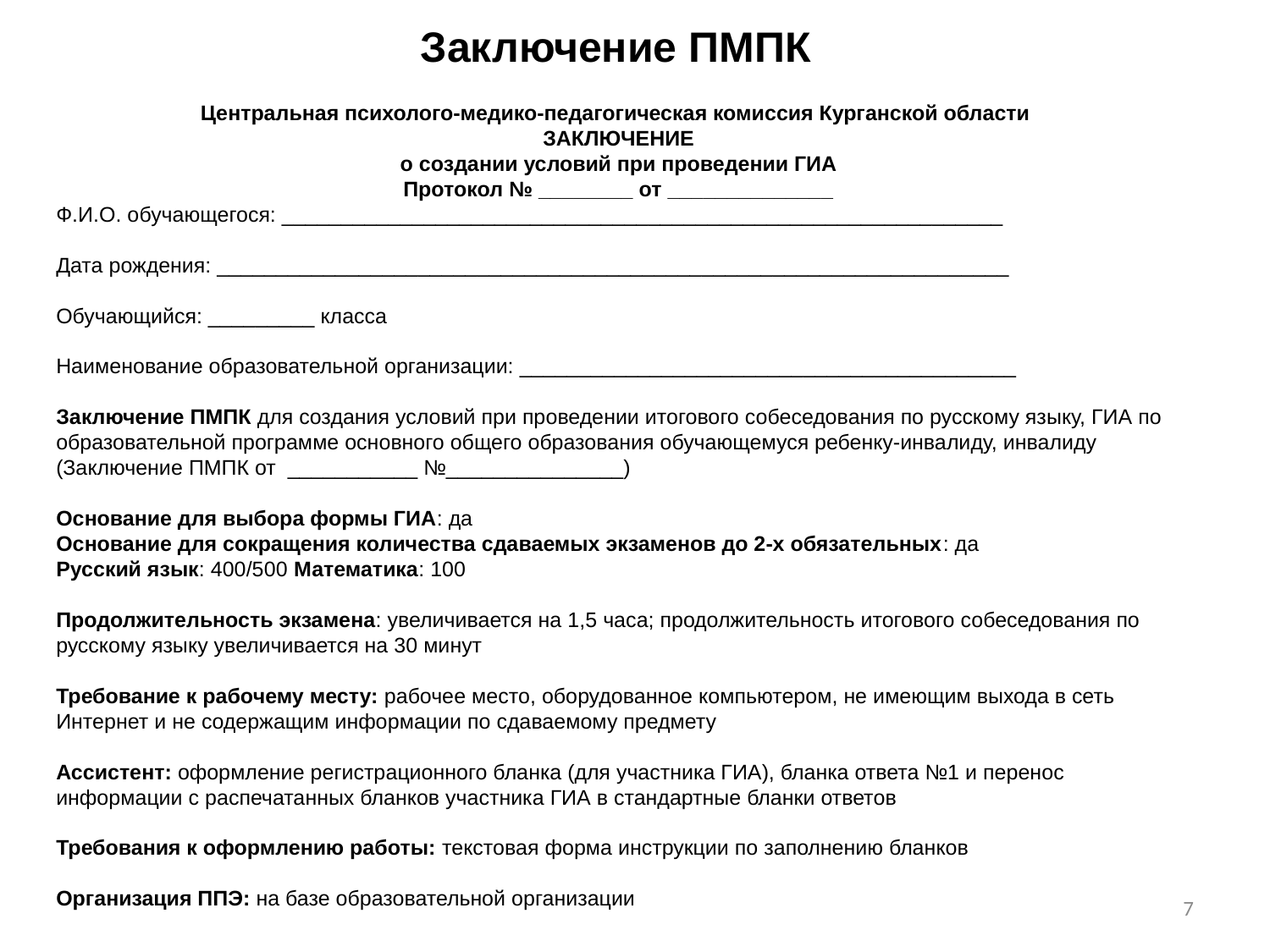

Заключение ПМПК
Центральная психолого-медико-педагогическая комиссия Курганской области
ЗАКЛЮЧЕНИЕ
 о создании условий при проведении ГИА
Протокол № ________ от ______________
Ф.И.О. обучающегося: _____________________________________________________________

Дата рождения: ___________________________________________________________________

Обучающийся: _________ класса

Наименование образовательной организации: __________________________________________

Заключение ПМПК для создания условий при проведении итогового собеседования по русскому языку, ГИА по образовательной программе основного общего образования обучающемуся ребенку-инвалиду, инвалиду (Заключение ПМПК от  ___________ №_______________)

Основание для выбора формы ГИА: да
Основание для сокращения количества сдаваемых экзаменов до 2-х обязательных: да
Русский язык: 400/500 Математика: 100

Продолжительность экзамена: увеличивается на 1,5 часа; продолжительность итогового собеседования по русскому языку увеличивается на 30 минут

Требование к рабочему месту: рабочее место, оборудованное компьютером, не имеющим выхода в сеть
Интернет и не содержащим информации по сдаваемому предмету

Ассистент: оформление регистрационного бланка (для участника ГИА), бланка ответа №1 и перенос
информации с распечатанных бланков участника ГИА в стандартные бланки ответов

Требования к оформлению работы: текстовая форма инструкции по заполнению бланков

Организация ППЭ: на базе образовательной организации

7